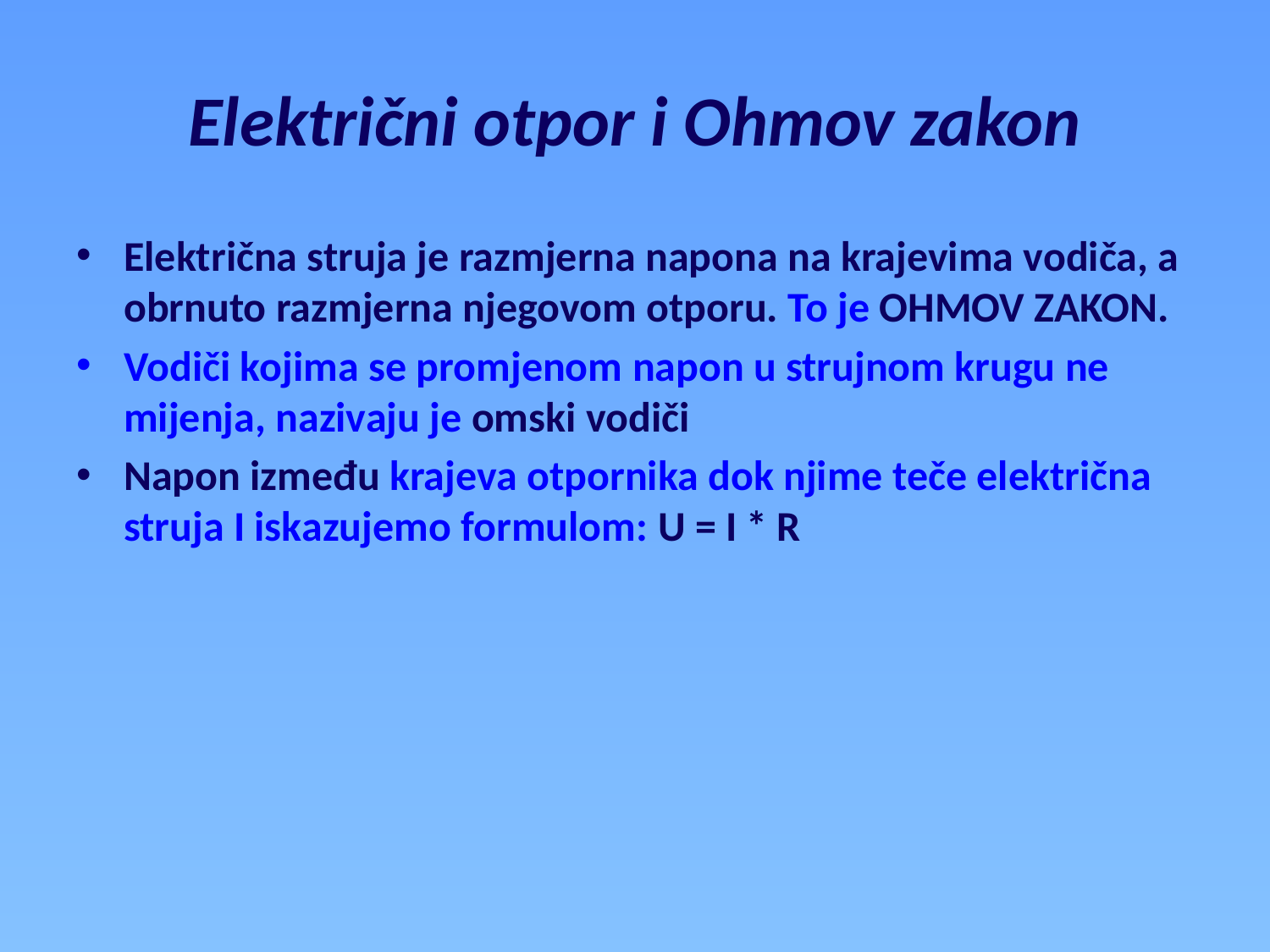

# Električni otpor i Ohmov zakon
Električna struja je razmjerna napona na krajevima vodiča, a obrnuto razmjerna njegovom otporu. To je OHMOV ZAKON.
Vodiči kojima se promjenom napon u strujnom krugu ne mijenja, nazivaju je omski vodiči
Napon između krajeva otpornika dok njime teče električna struja I iskazujemo formulom: U = I * R